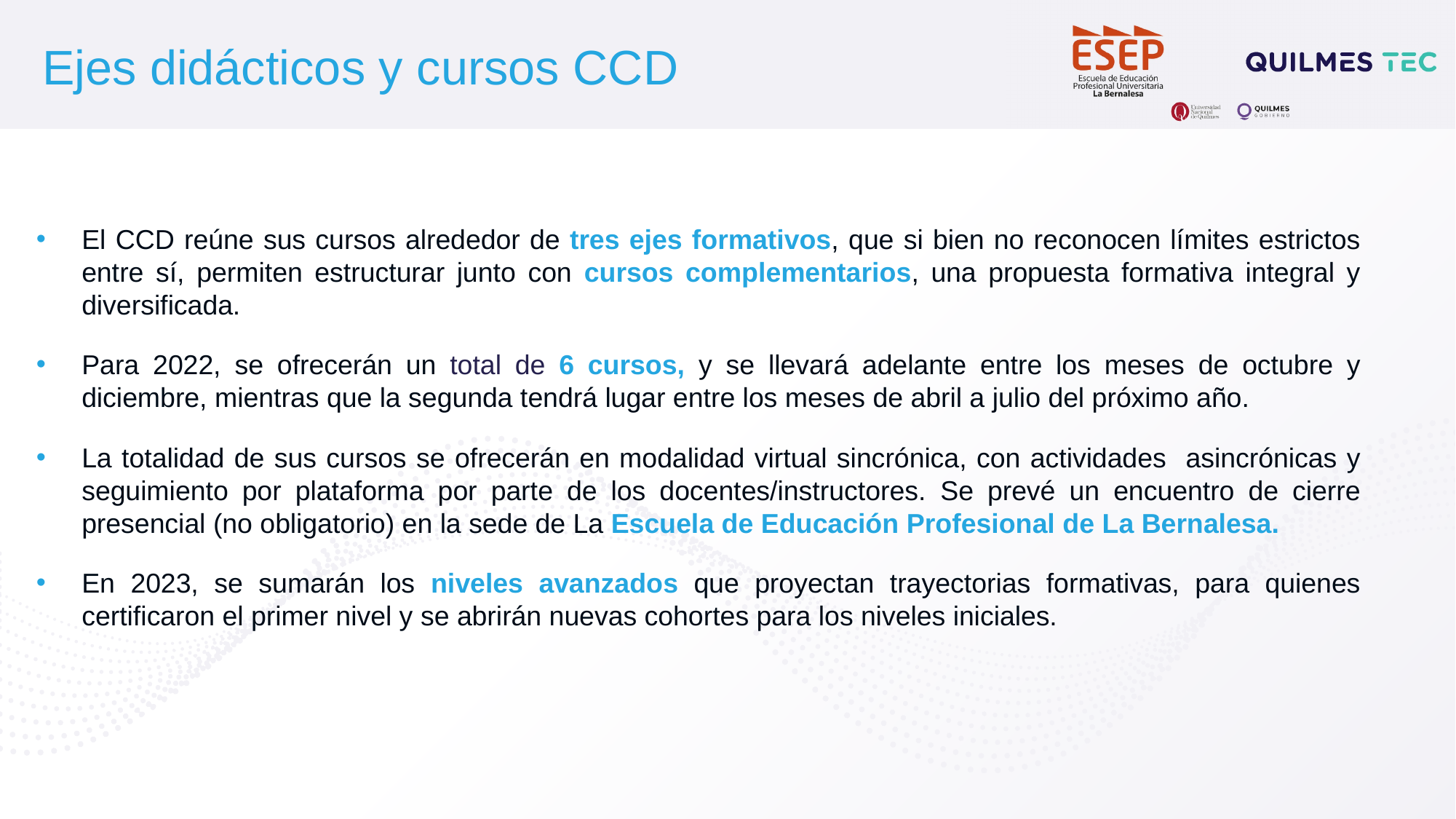

# Ejes didácticos y cursos CCD
El CCD reúne sus cursos alrededor de tres ejes formativos, que si bien no reconocen límites estrictos entre sí, permiten estructurar junto con cursos complementarios, una propuesta formativa integral y diversificada.
Para 2022, se ofrecerán un total de 6 cursos, y se llevará adelante entre los meses de octubre y diciembre, mientras que la segunda tendrá lugar entre los meses de abril a julio del próximo año.
La totalidad de sus cursos se ofrecerán en modalidad virtual sincrónica, con actividades  asincrónicas y seguimiento por plataforma por parte de los docentes/instructores. Se prevé un encuentro de cierre presencial (no obligatorio) en la sede de La Escuela de Educación Profesional de La Bernalesa.
En 2023, se sumarán los niveles avanzados que proyectan trayectorias formativas, para quienes certificaron el primer nivel y se abrirán nuevas cohortes para los niveles iniciales.